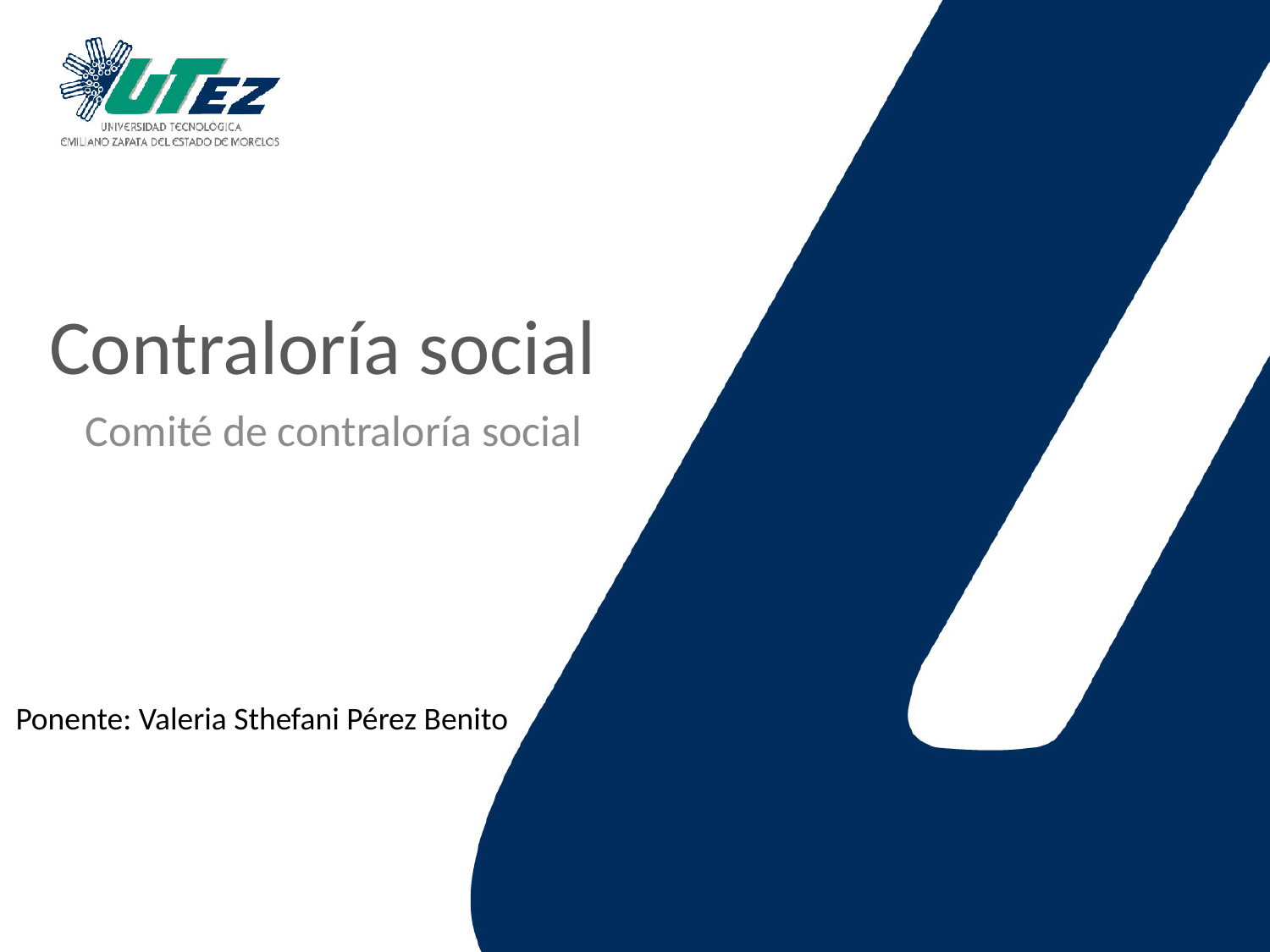

# Contraloría social
Comité de contraloría social
Ponente: Valeria Sthefani Pérez Benito